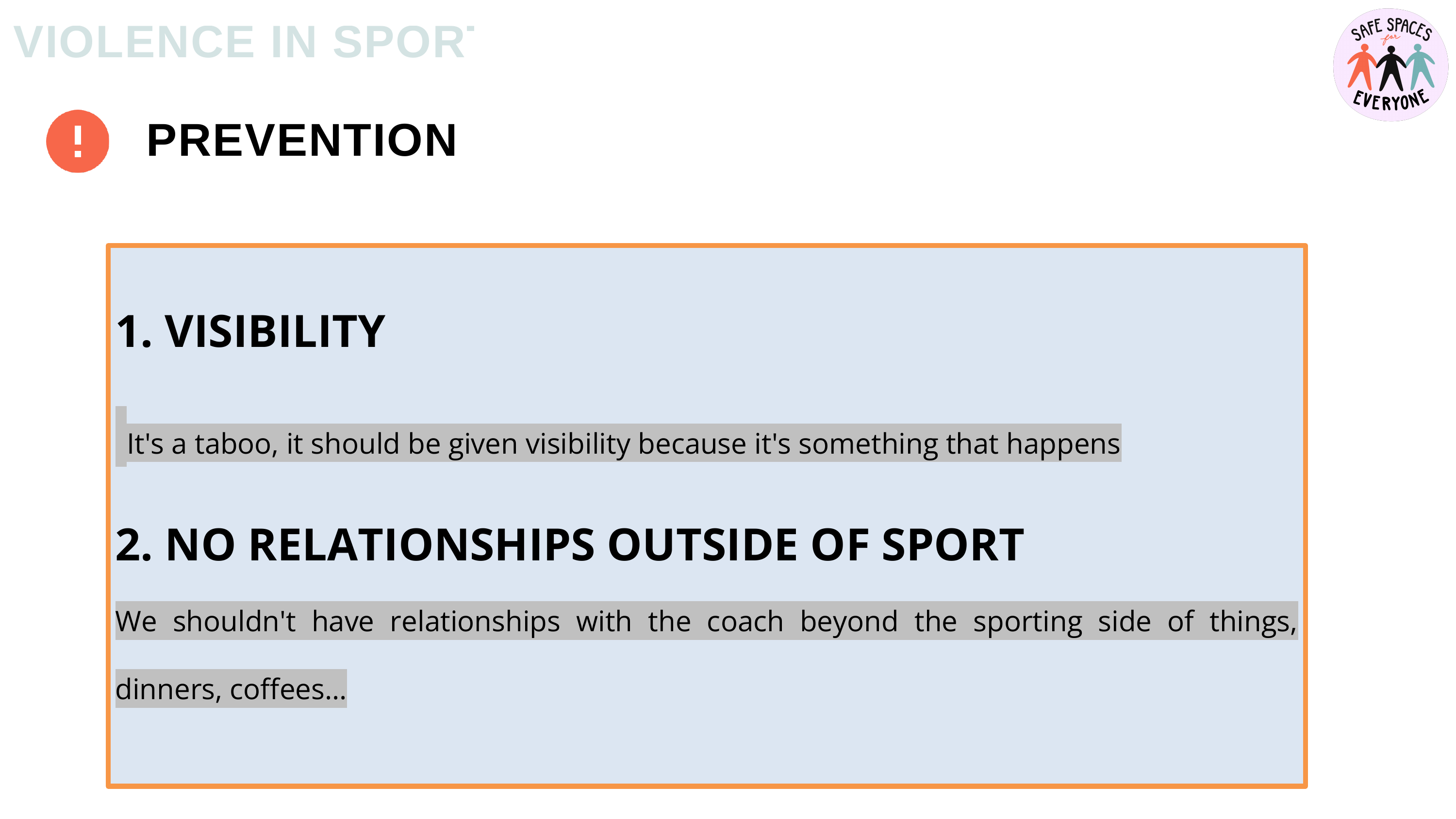

VIOLENCE IN SPORT

PREVENTION
 VISIBILITY
 It's a taboo, it should be given visibility because it's something that happens
2. NO RELATIONSHIPS OUTSIDE OF SPORT
We shouldn't have relationships with the coach beyond the sporting side of things, dinners, coffees...